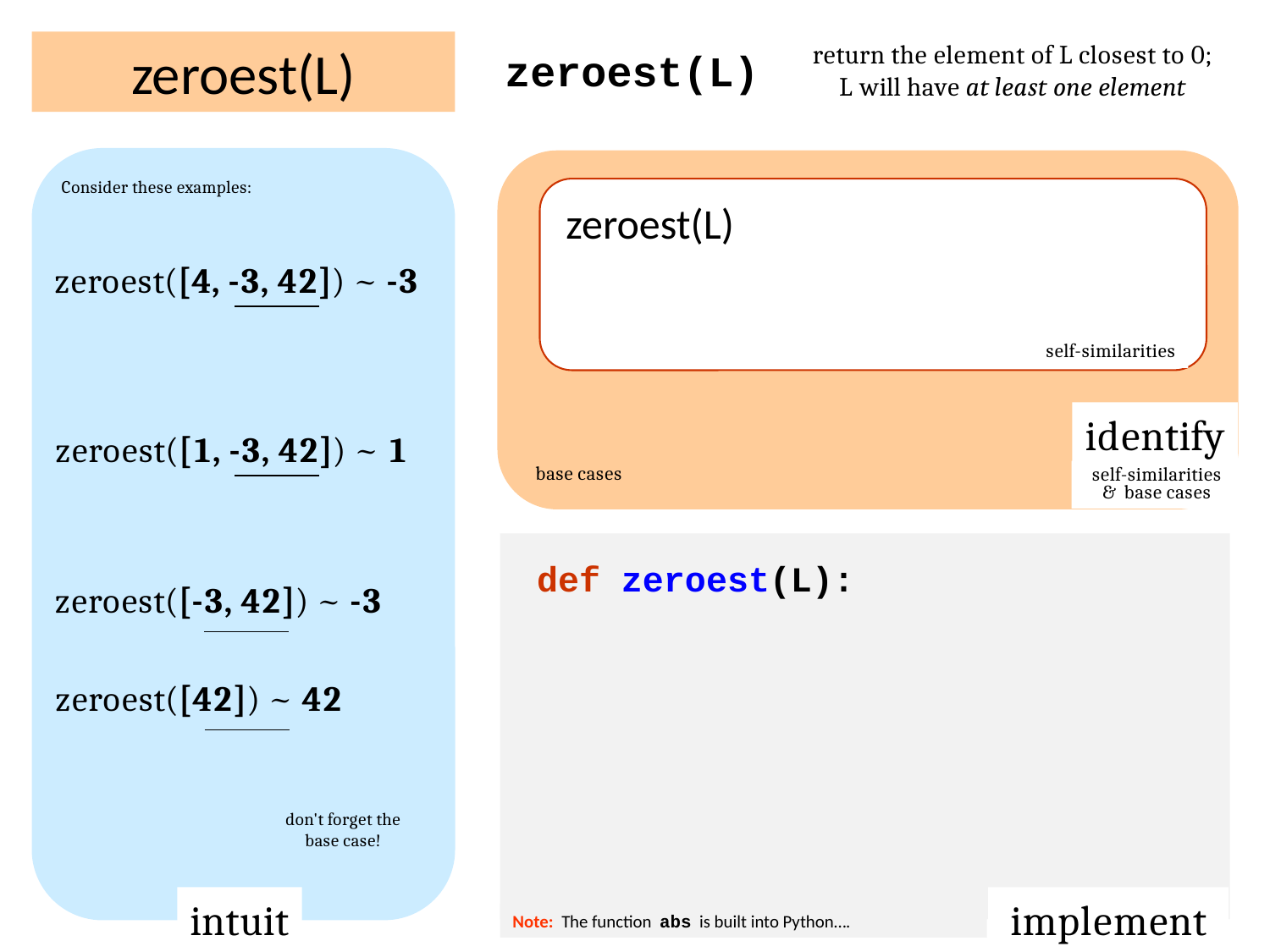

return the element of L closest to 0; L will have at least one element
zeroest(L)
zeroest(L)

Consider these examples:

zeroest(L)
zeroest([4, -3, 42]) ~ -3
self-similarities
identify
zeroest([1, -3, 42]) ~ 1
base cases
self-similarities &  base cases

def zeroest(L):
zeroest([-3, 42]) ~ -3
zeroest([42]) ~ 42
don't forget the base case!
intuit
 implement
Note:  The function  abs  is built into Python….